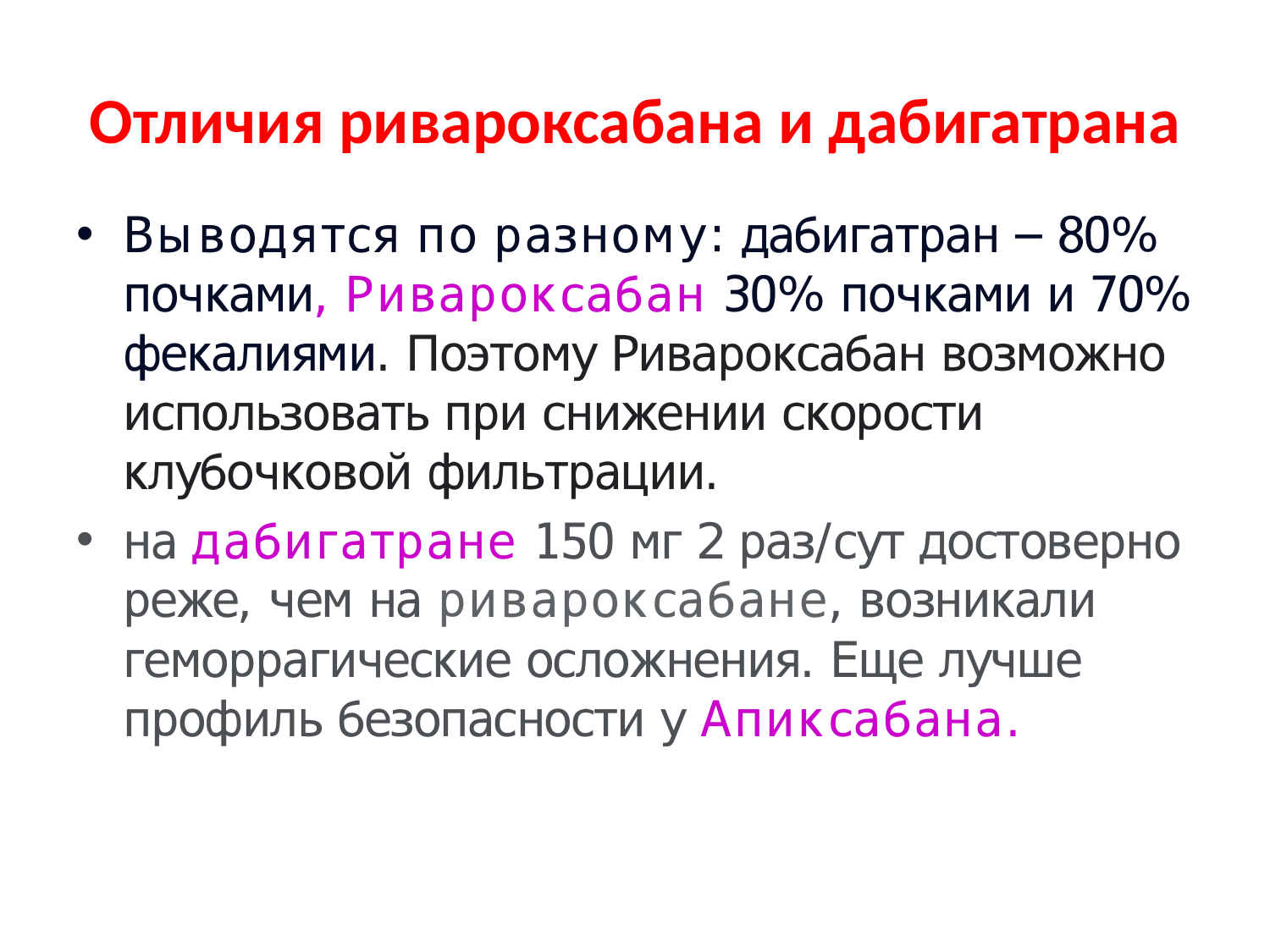

# Отличия ривароксабана и дабигатрана
Выводятся по разному: дабигатран – 80% почками, Ривароксабан 30% почками и 70% фекалиями. Поэтому Ривароксабан возможно использовать при снижении скорости клубочковой фильтрации.
на дабигатране 150 мг 2 раз/сут достоверно реже, чем на ривароксабане, возникали геморрагические осложнения. Еще лучше профиль безопасности у Апиксабана.